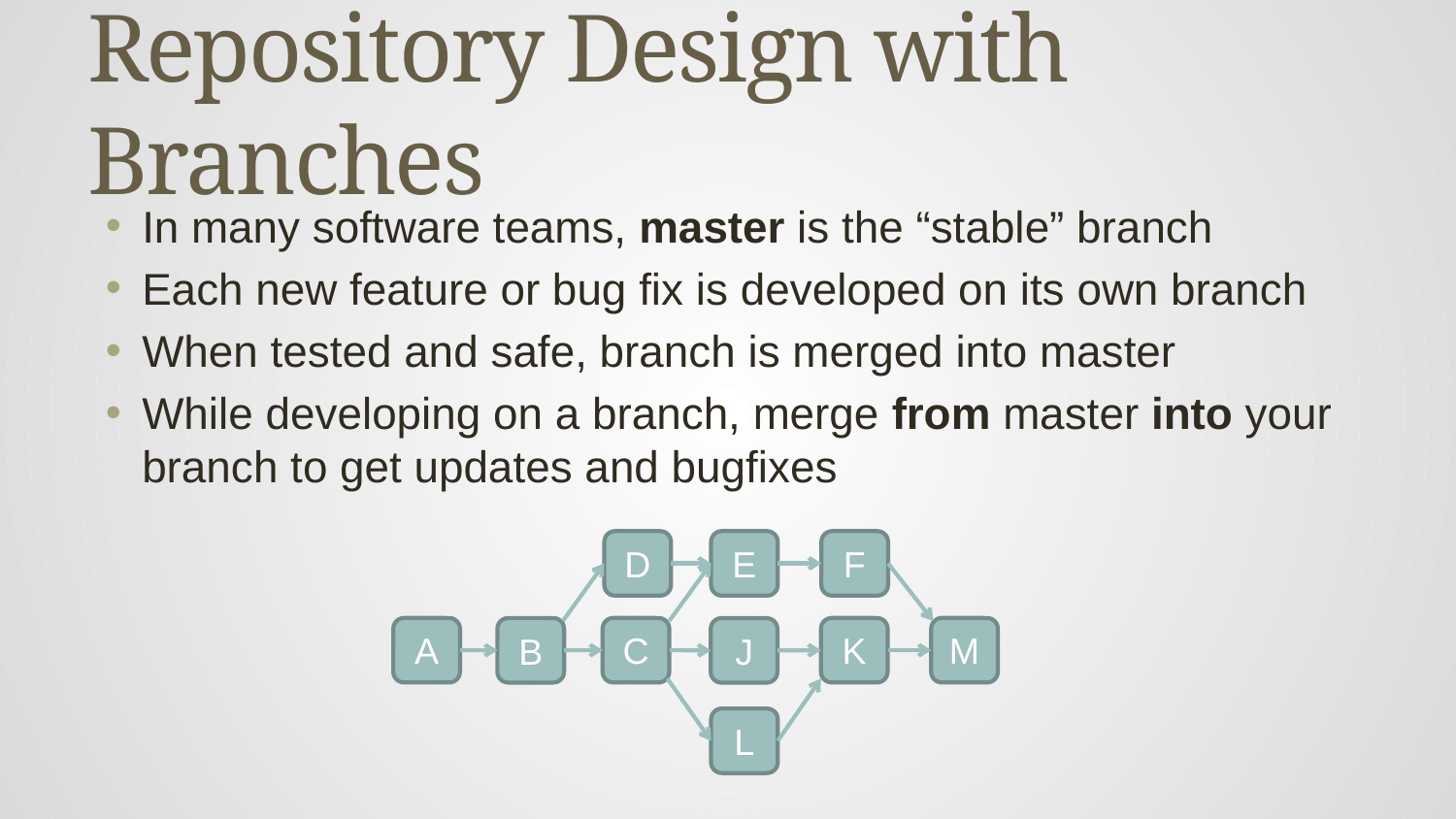

# Repository Design with Branches
In many software teams, master is the “stable” branch
Each new feature or bug fix is developed on its own branch
When tested and safe, branch is merged into master
While developing on a branch, merge from master into your branch to get updates and bugfixes
D
E
F
A
C
K
M
B
J
L